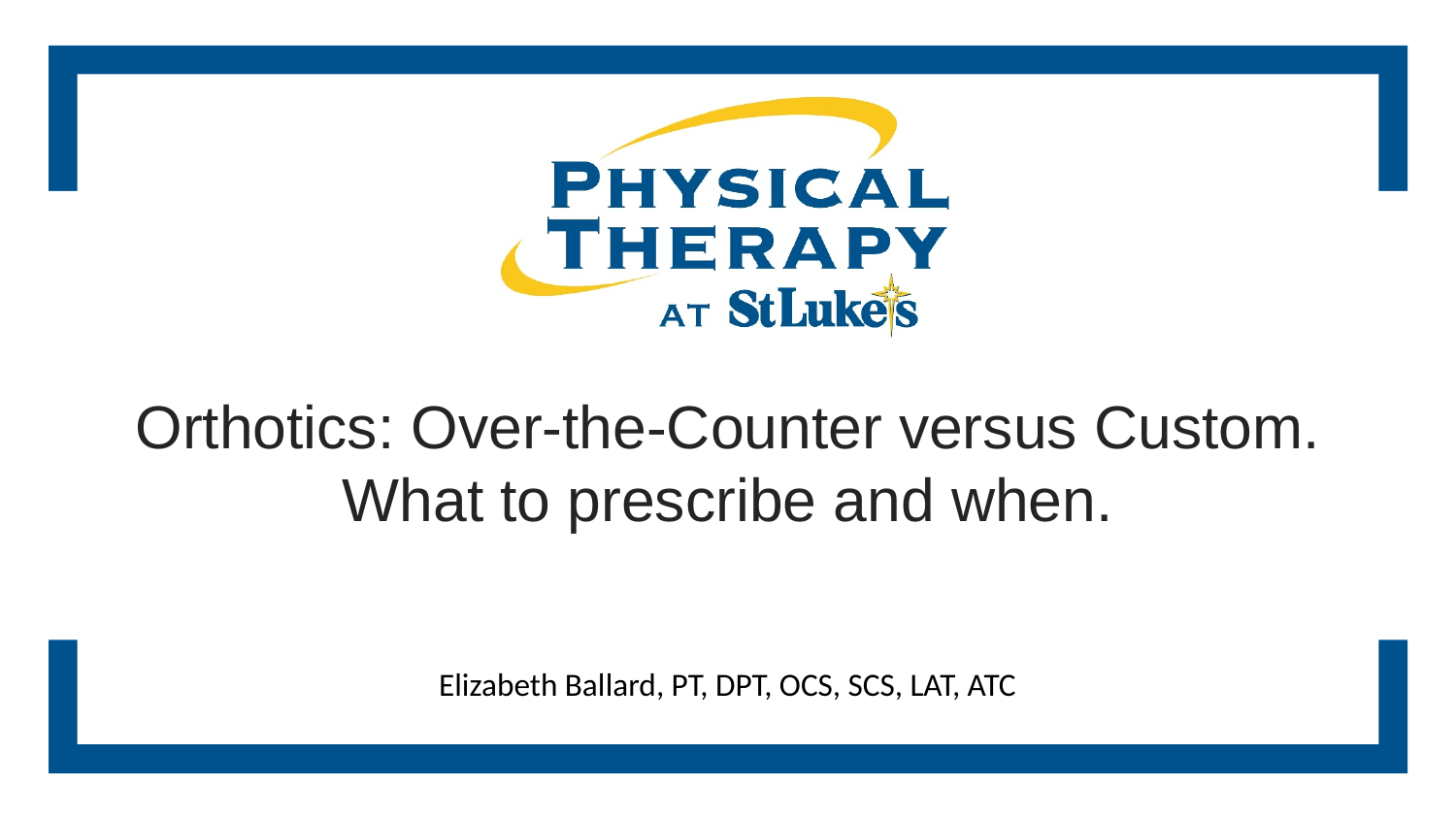

# Orthotics: Over-the-Counter versus Custom. What to prescribe and when.
Elizabeth Ballard, PT, DPT, OCS, SCS, LAT, ATC